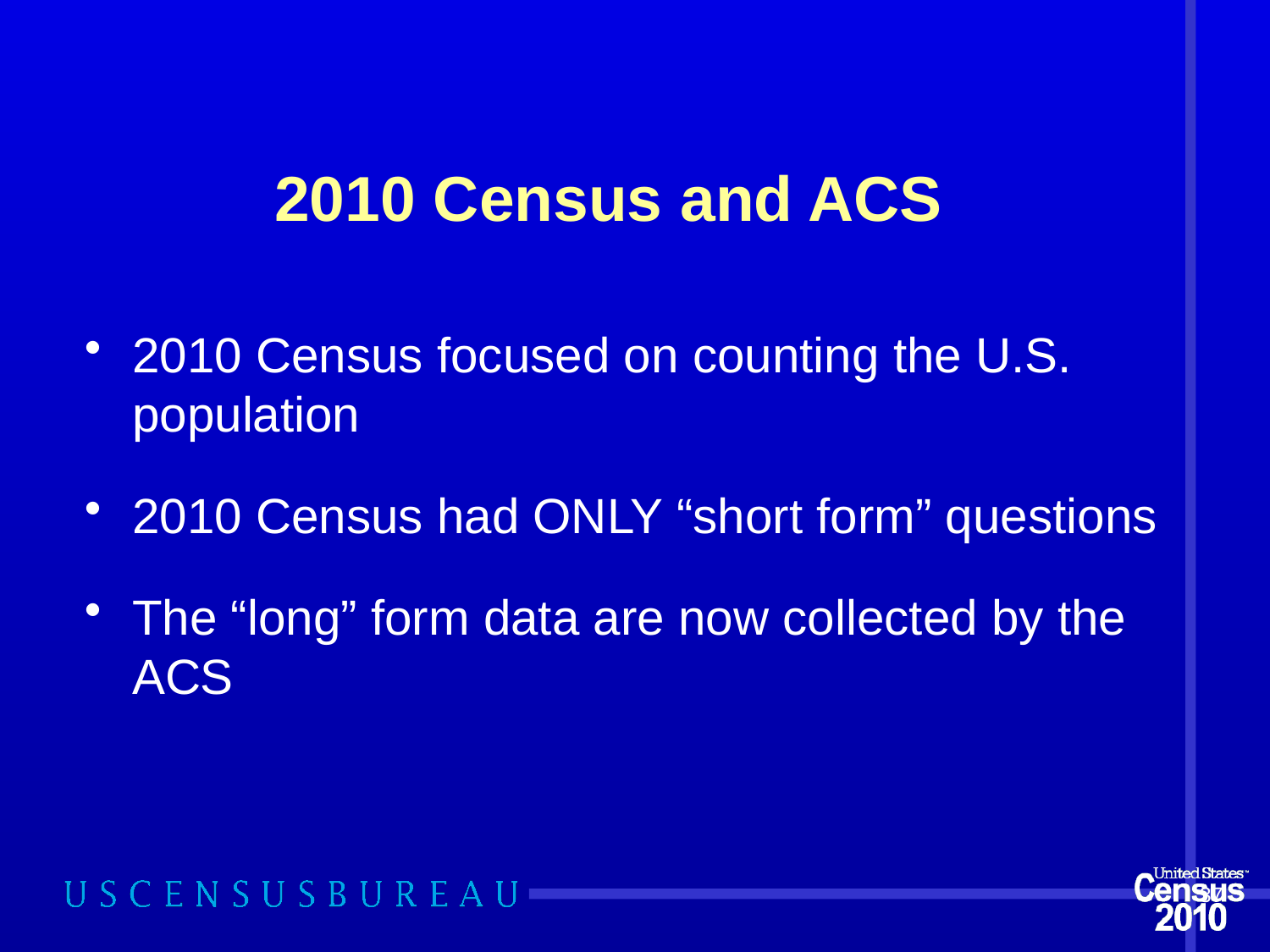

# 2010 Census and ACS
2010 Census focused on counting the U.S. population
2010 Census had ONLY “short form” questions
The “long” form data are now collected by the ACS
37